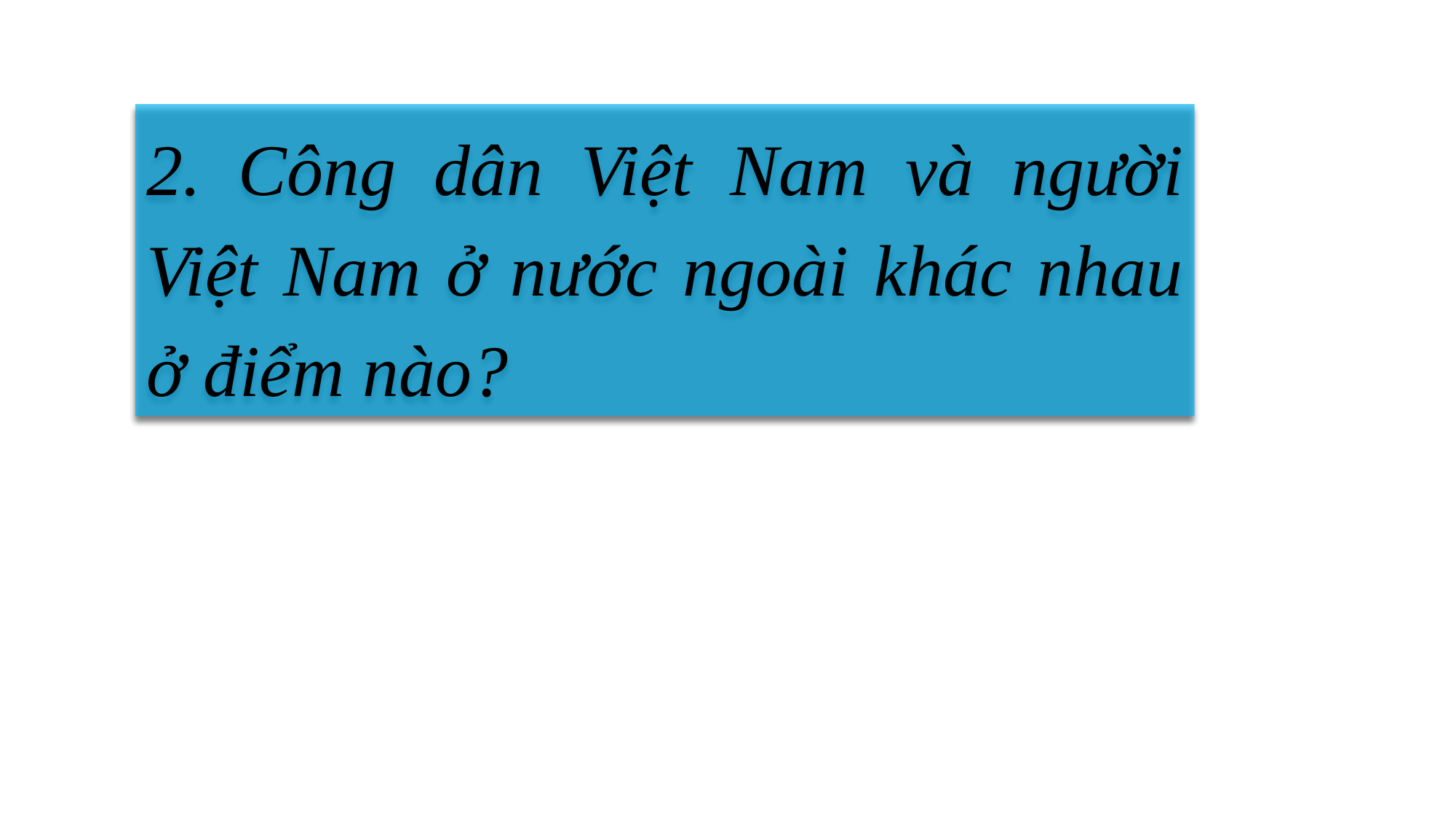

2. Công dân Việt Nam và người Việt Nam ở nước ngoài khác nhau ở điểm nào?